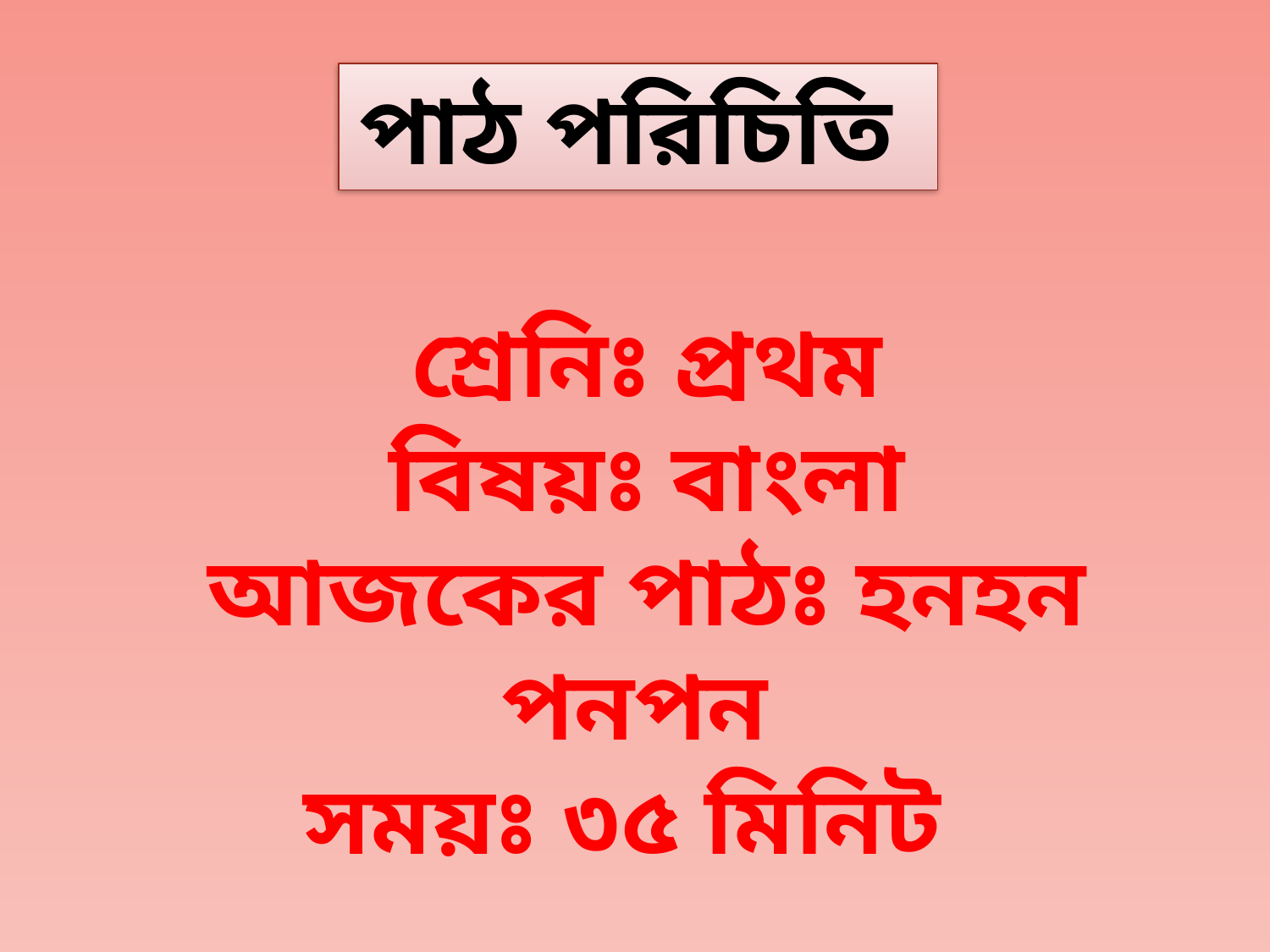

পাঠ পরিচিতি
শ্রেনিঃ প্রথম
 বিষয়ঃ বাংলা
আজকের পাঠঃ হনহন পনপন
সময়ঃ ৩৫ মিনিট